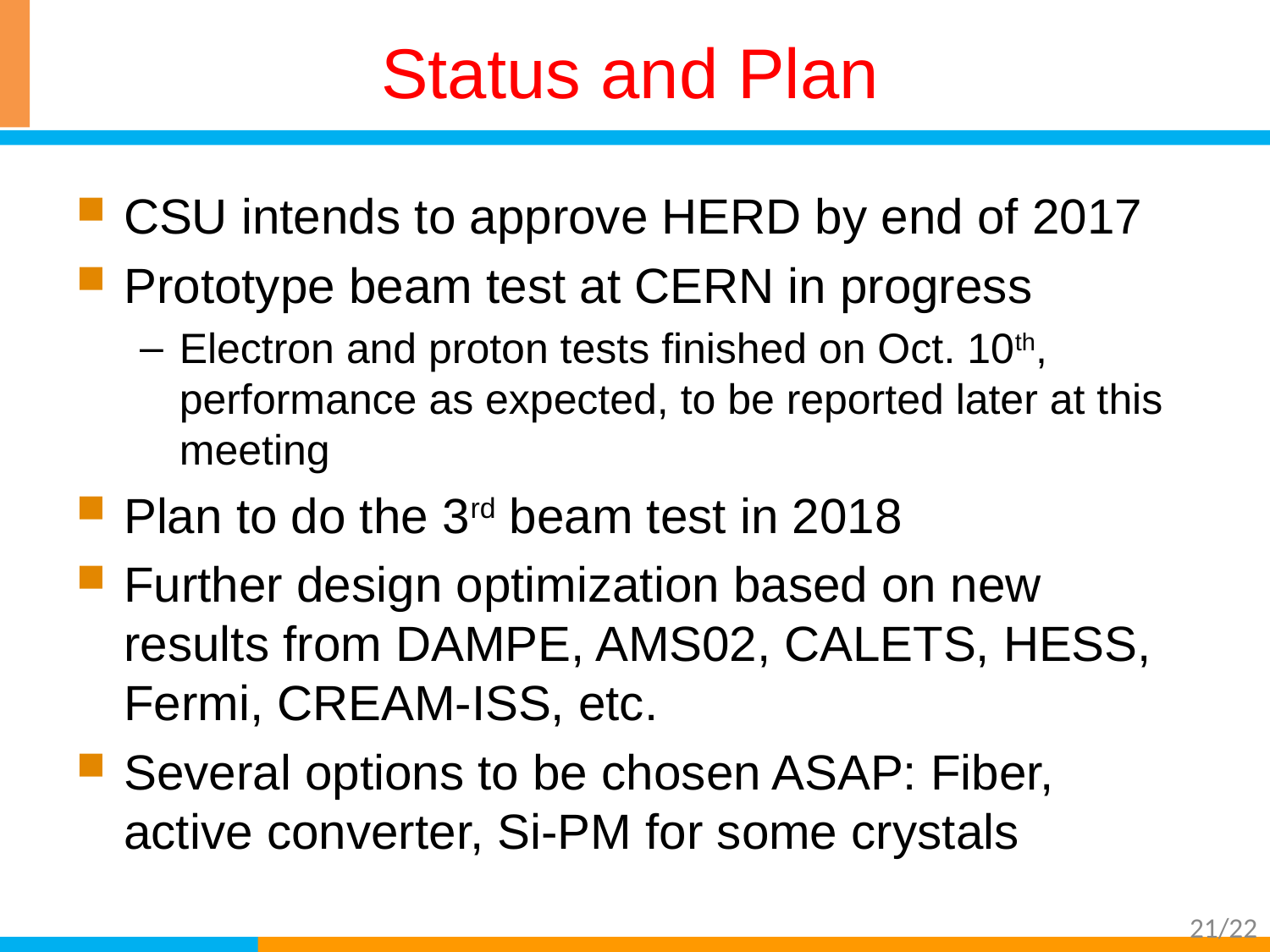

# Status and Plan
CSU intends to approve HERD by end of 2017
Prototype beam test at CERN in progress
Electron and proton tests finished on Oct. 10th, performance as expected, to be reported later at this meeting
Plan to do the 3rd beam test in 2018
Further design optimization based on new results from DAMPE, AMS02, CALETS, HESS, Fermi, CREAM-ISS, etc.
Several options to be chosen ASAP: Fiber, active converter, Si-PM for some crystals
21/22